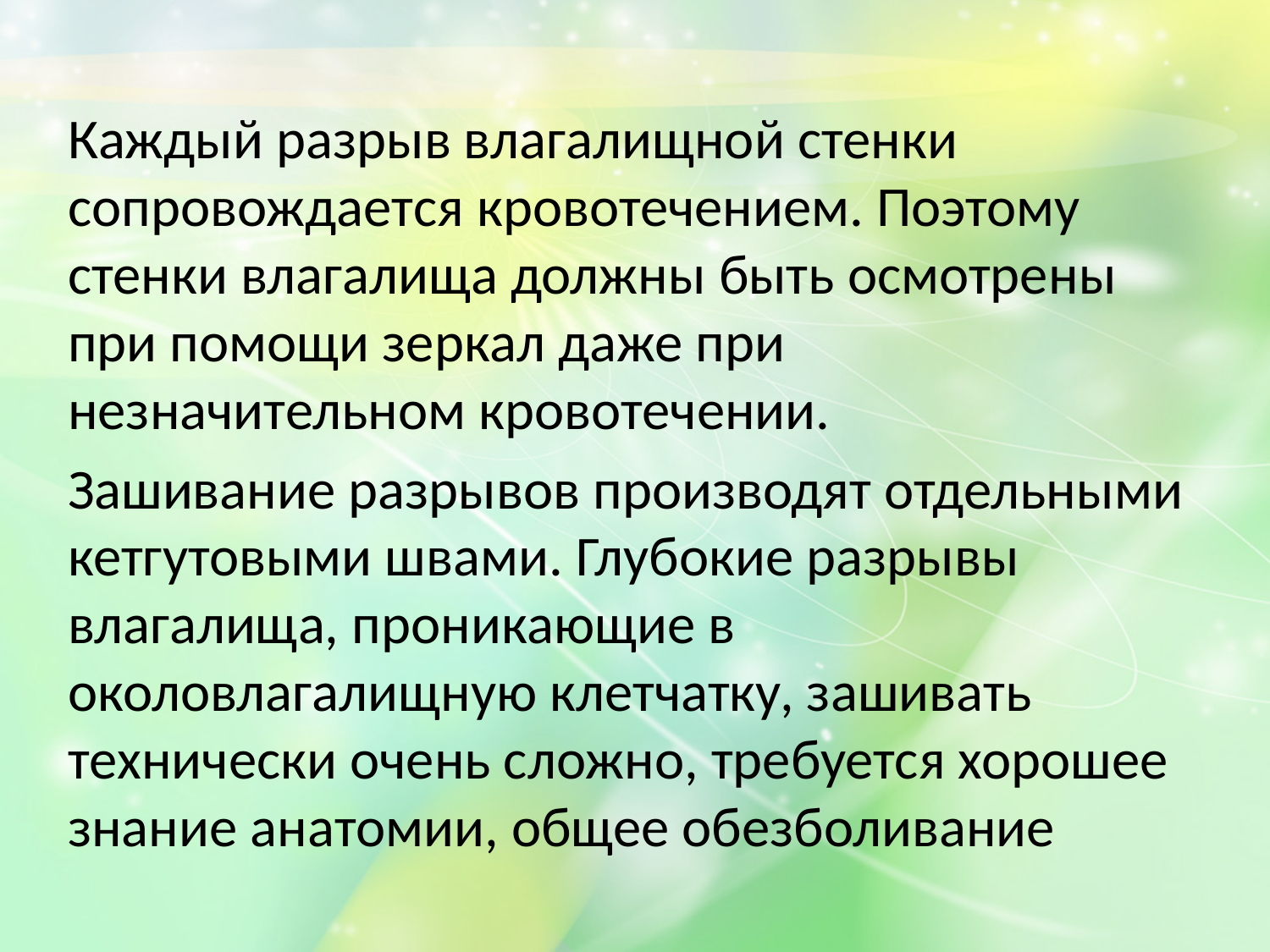

Каждый разрыв влагалищной стенки сопровождается кровотечением. Поэтому стенки влагалища должны быть осмотрены при помощи зеркал даже при незначительном кровотечении.
Зашивание разрывов производят отдельными кетгутовыми швами. Глубокие разрывы влагалища, проникающие в околовлагалищную клетчатку, зашивать технически очень сложно, требуется хорошее знание анатомии, общее обезболивание